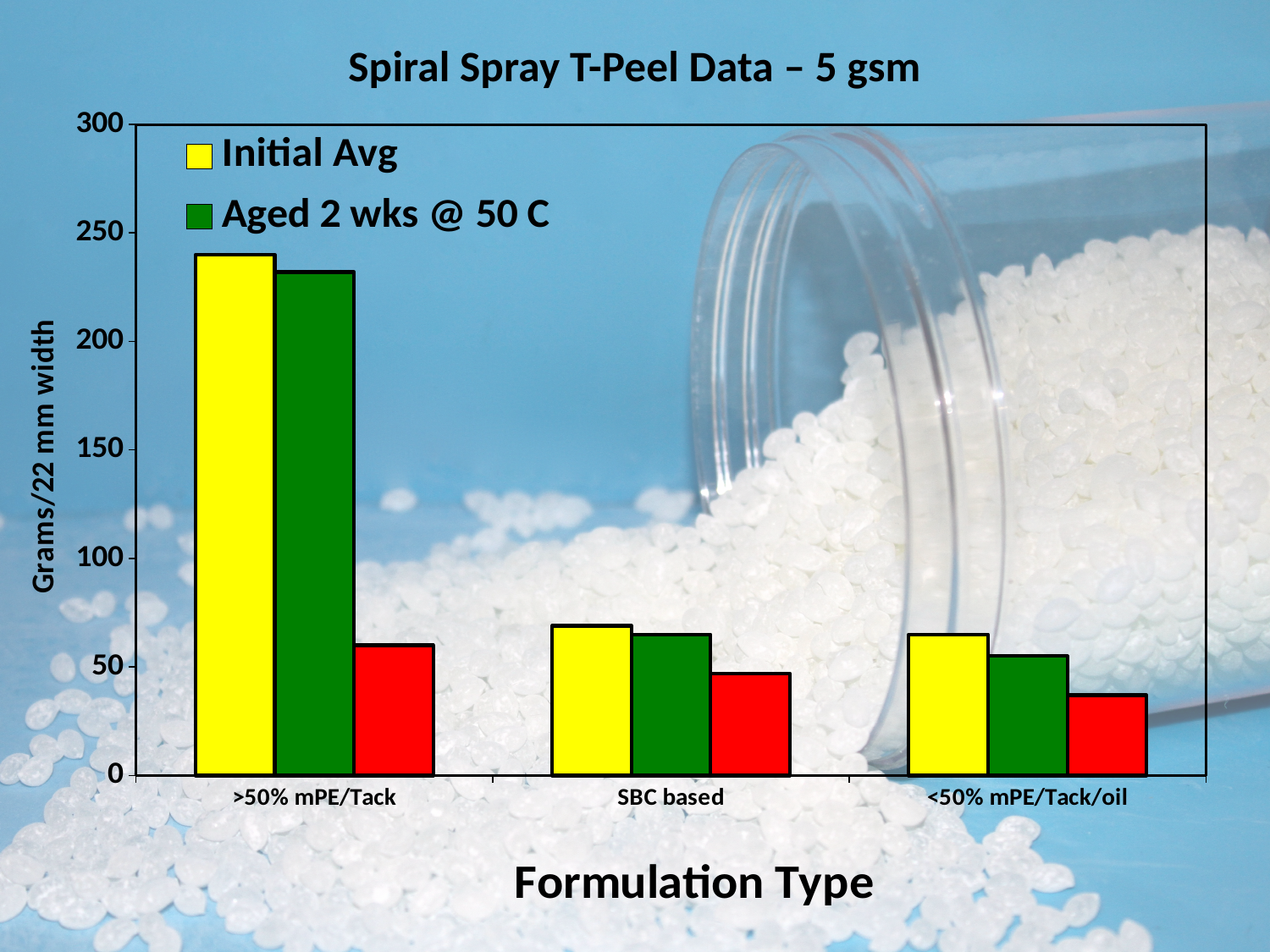

# Spiral Spray T-Peel Data – 5 gsm

### Chart

| Category | Initial Avg | Aged 2 wks @ 50 C | Aged 4 h @ 100 F, run @ 100 F |
|---|---|---|---|
| >50% mPE/Tack | 240.0 | 232.0 | 60.0 |
| SBC based | 69.0 | 65.0 | 47.0 |
| <50% mPE/Tack/oil | 65.0 | 55.0 | 37.0 |